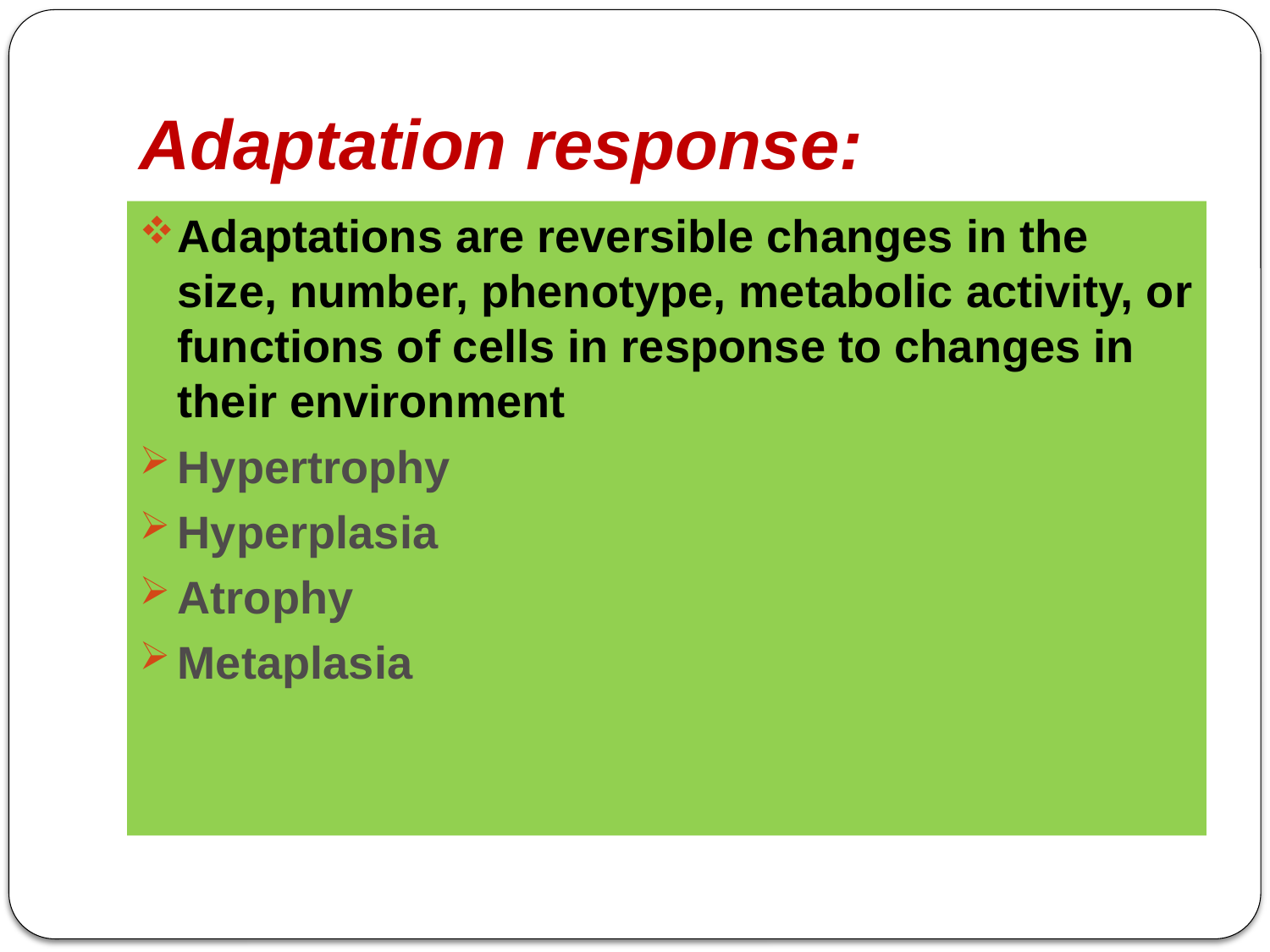

# Adaptation response:
Adaptations are reversible changes in the size, number, phenotype, metabolic activity, or functions of cells in response to changes in their environment
Hypertrophy
Hyperplasia
Atrophy
Metaplasia